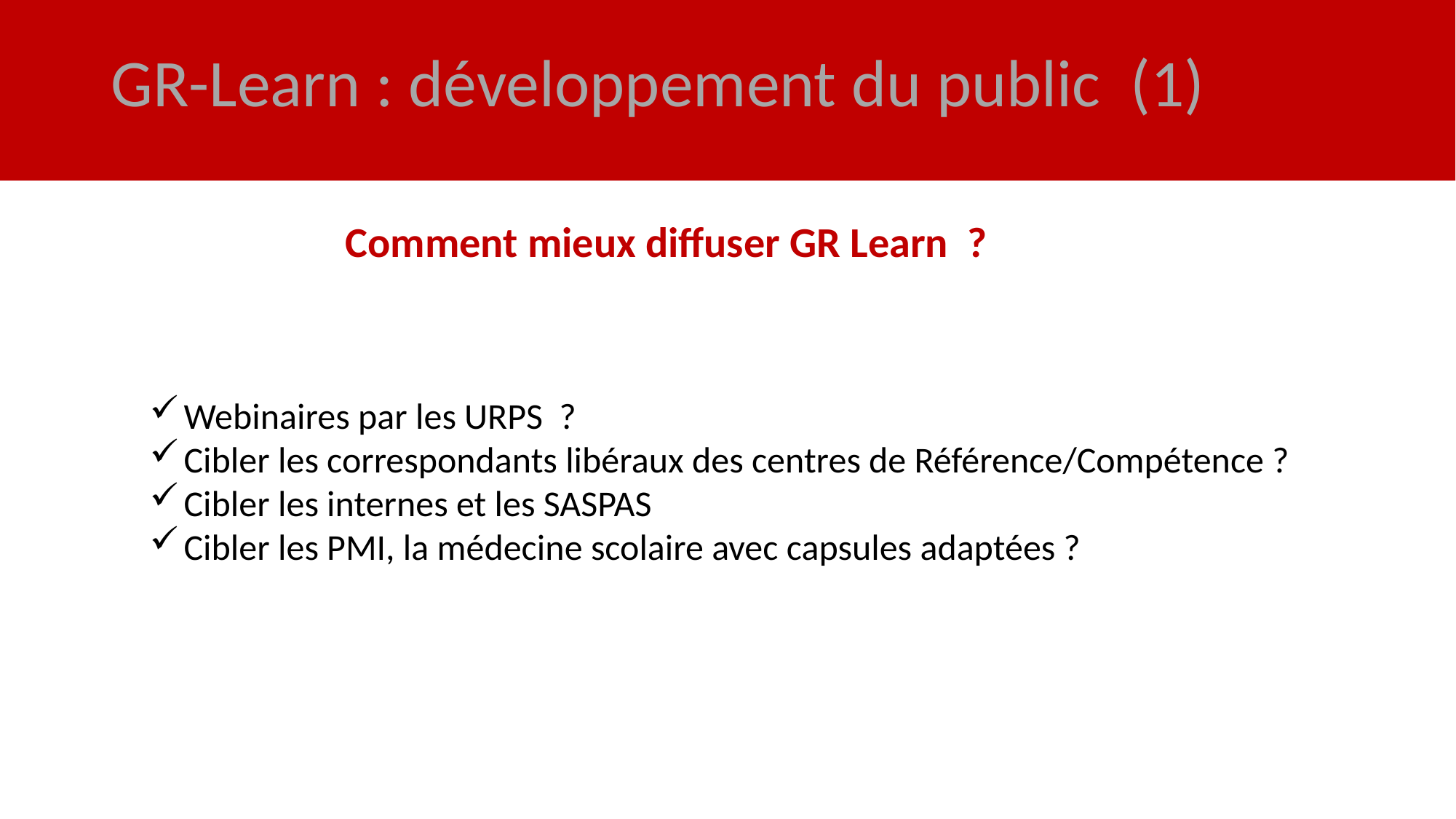

# GR-Learn : développement du public  (1)
Comment mieux diffuser GR Learn  ?

Webinaires par les URPS  ?
Cibler les correspondants libéraux des centres de Référence/Compétence ?
Cibler les internes et les SASPAS
Cibler les PMI, la médecine scolaire avec capsules adaptées ?